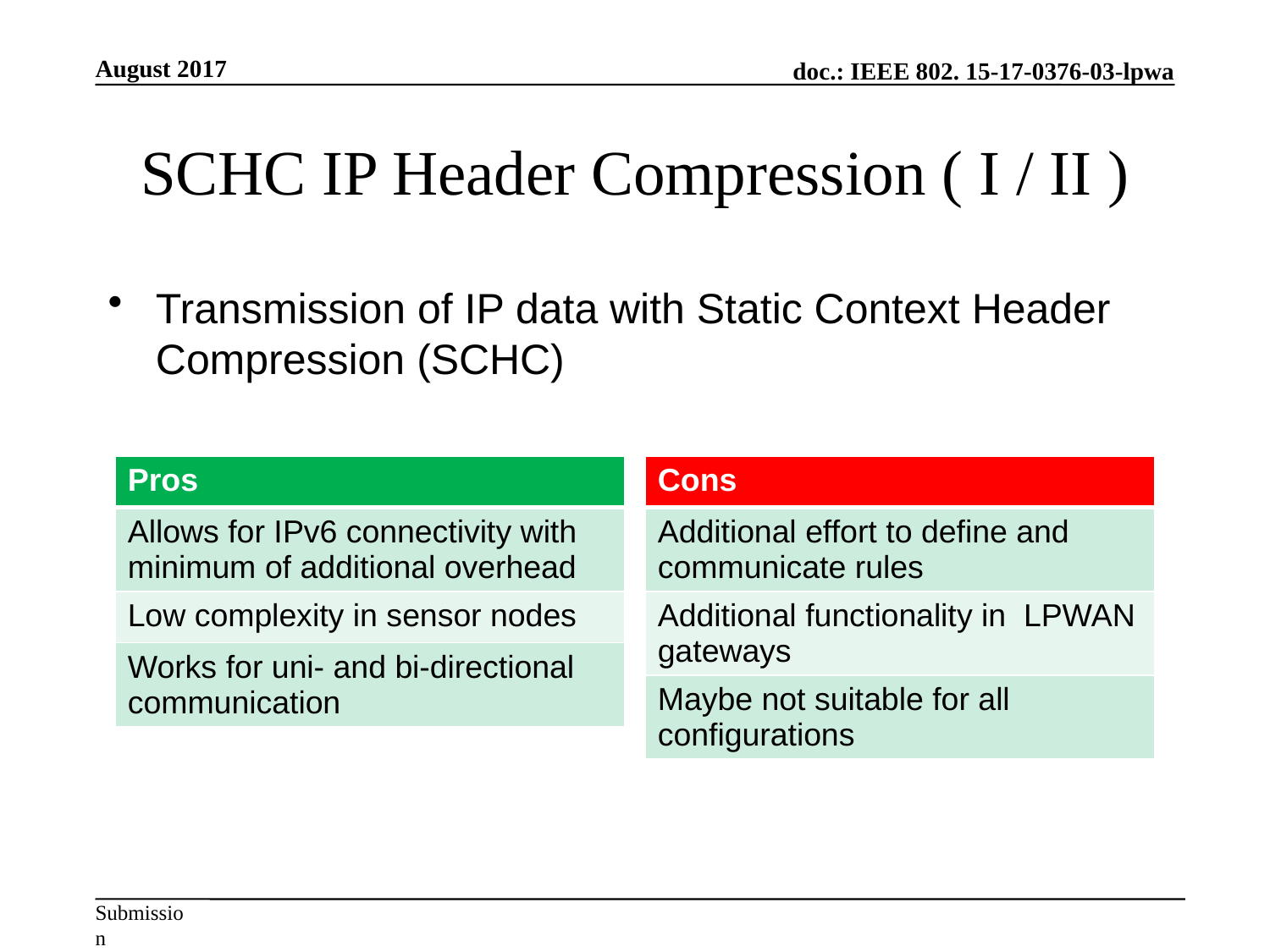

August 2017
# SCHC IP Header Compression ( I / II )
Transmission of IP data with Static Context Header Compression (SCHC)
| Pros |
| --- |
| Allows for IPv6 connectivity with minimum of additional overhead |
| Low complexity in sensor nodes |
| Works for uni- and bi-directional communication |
| Cons |
| --- |
| Additional effort to define and communicate rules |
| Additional functionality in LPWAN gateways |
| Maybe not suitable for all configurations |